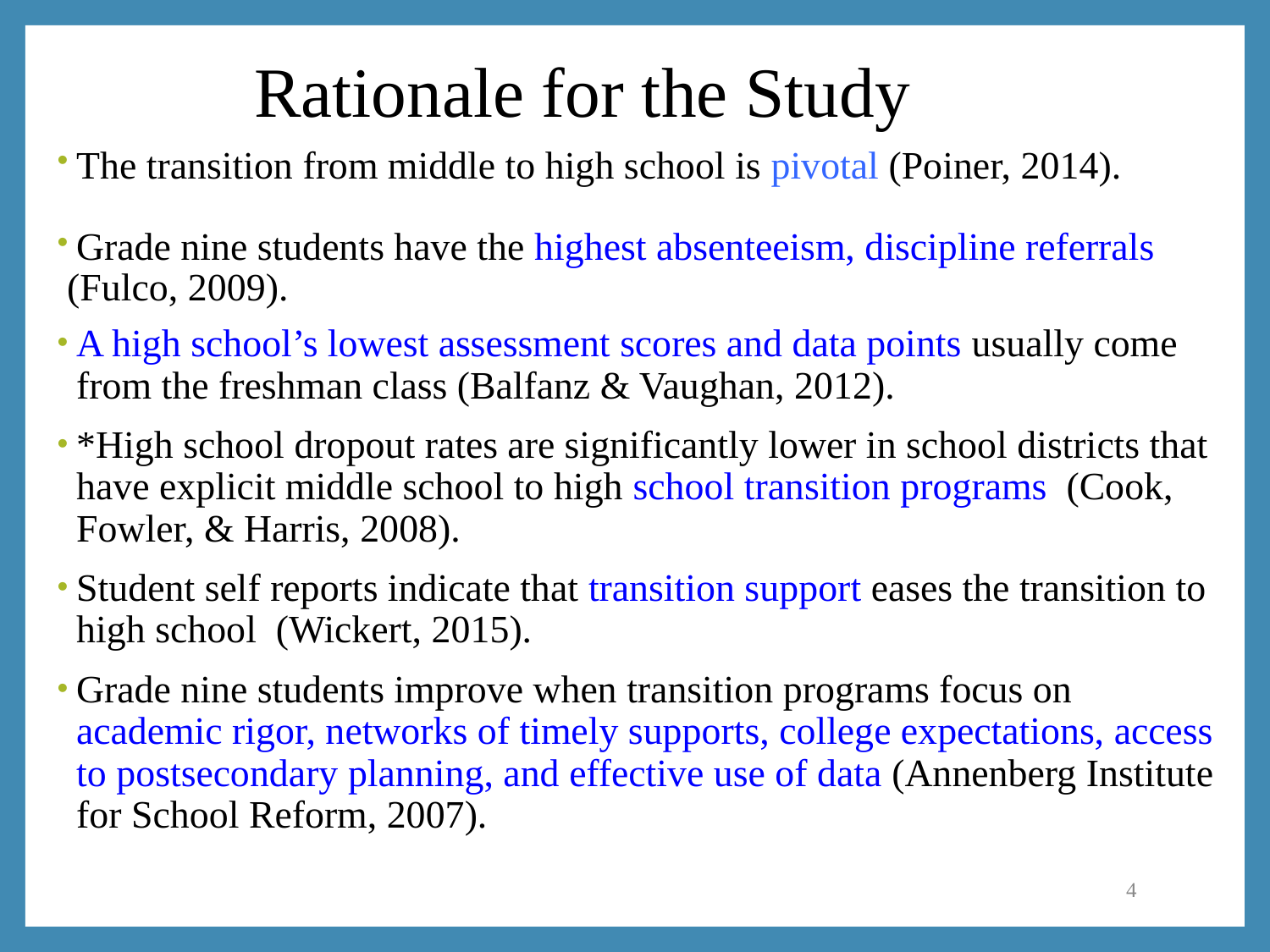

# Rationale for the Study
The transition from middle to high school is pivotal (Poiner, 2014).

Grade nine students have the highest absenteeism, discipline referrals
 (Fulco, 2009).
A high school’s lowest assessment scores and data points usually come from the freshman class (Balfanz & Vaughan, 2012).
*High school dropout rates are significantly lower in school districts that have explicit middle school to high school transition programs  (Cook, Fowler, & Harris, 2008).
Student self reports indicate that transition support eases the transition to high school  (Wickert, 2015).
Grade nine students improve when transition programs focus on academic rigor, networks of timely supports, college expectations, access to postsecondary planning, and effective use of data (Annenberg Institute for School Reform, 2007).

4